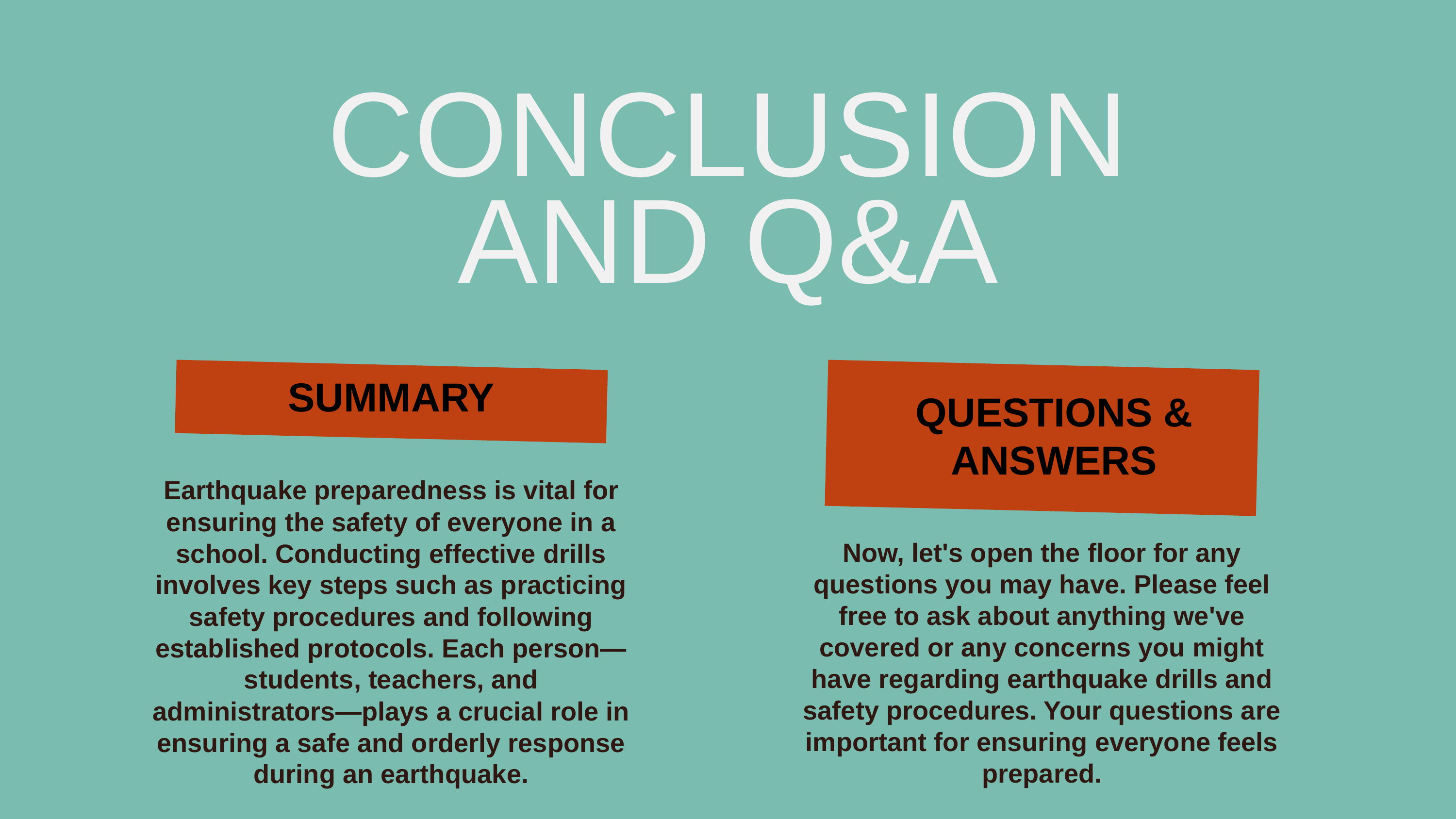

CONCLUSION AND Q&A

SUMMARY
QUESTIONS & ANSWERS
Earthquake preparedness is vital for ensuring the safety of everyone in a school. Conducting effective drills involves key steps such as practicing safety procedures and following established protocols. Each person—students, teachers, and administrators—plays a crucial role in ensuring a safe and orderly response during an earthquake.
Now, let's open the floor for any questions you may have. Please feel free to ask about anything we've covered or any concerns you might have regarding earthquake drills and safety procedures. Your questions are important for ensuring everyone feels prepared.